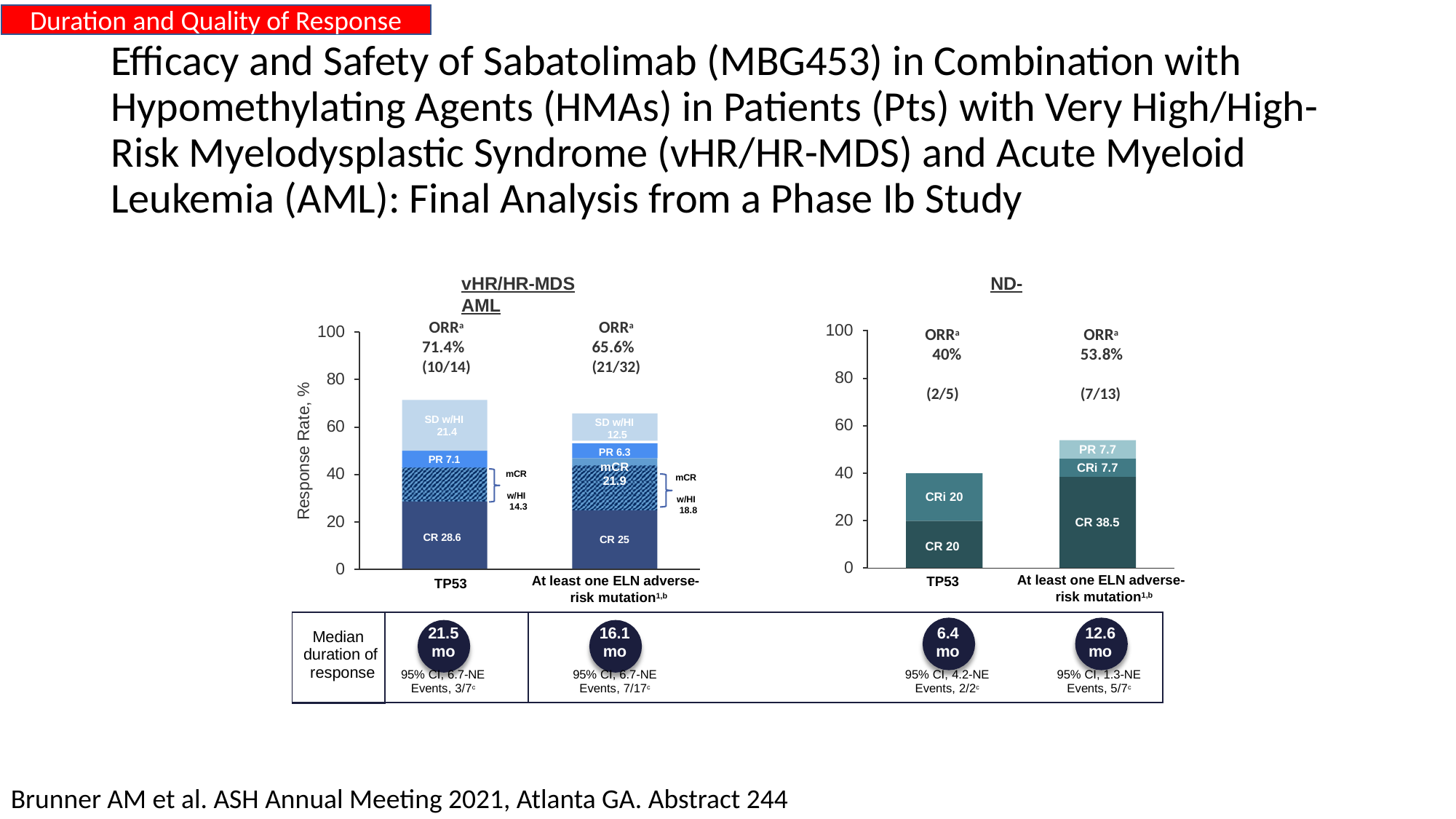

Duration and Quality of Response
# Efficacy and Safety of Sabatolimab (MBG453) in Combination with Hypomethylating Agents (HMAs) in Patients (Pts) with Very High/High-Risk Myelodysplastic Syndrome (vHR/HR-MDS) and Acute Myeloid Leukemia (AML): Final Analysis from a Phase Ib Study
vHR/HR-MDS	ND-AML
ORRa  71.4%  (10/14)
ORRa  65.6%  (21/32)
100
100
ORRa  40%  (2/5)
ORRa  53.8%  (7/13)

80
80
Response Rate, %
SD w/HI  21.4
60
SD w/HI  12.5
60
PR 7.7

PR 6.3
PR 7.1
mCR
CRi 7.7

40
40
mCR  w/HI  14.3

mCR  w/HI  18.8
21.9

CRi 20
20
20
CR 38.5

CR 28.6
CR 25
CR 20
0
0
At least one ELN adverse-  risk mutation1,b
At least one ELN adverse-  risk mutation1,b
TP53
TP53
| Median duration of response | 21.5 mo 95% CI, 6.7-NE Events, 3/7c | 16.1 mo 95% CI, 6.7-NE Events, 7/17c | 6.4 mo 95% CI, 4.2-NE Events, 2/2c | 12.6 mo 95% CI, 1.3-NE Events, 5/7c |
| --- | --- | --- | --- | --- |

Brunner AM et al. ASH Annual Meeting 2021, Atlanta GA. Abstract 244